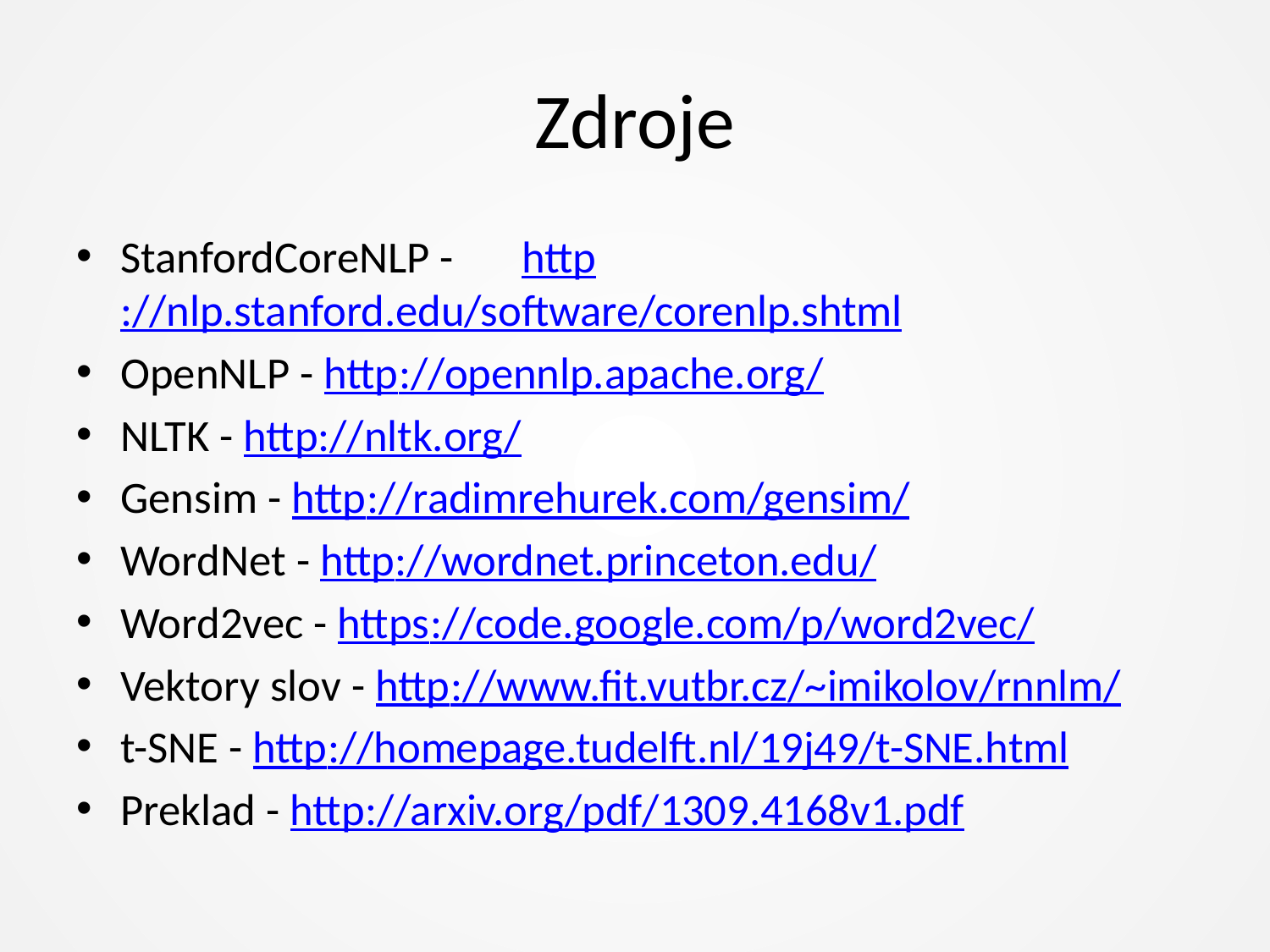

# Zdroje
StanfordCoreNLP - 	http://nlp.stanford.edu/software/corenlp.shtml
OpenNLP - http://opennlp.apache.org/
NLTK - http://nltk.org/
Gensim - http://radimrehurek.com/gensim/
WordNet - http://wordnet.princeton.edu/
Word2vec - https://code.google.com/p/word2vec/
Vektory slov - http://www.fit.vutbr.cz/~imikolov/rnnlm/
t-SNE - http://homepage.tudelft.nl/19j49/t-SNE.html
Preklad - http://arxiv.org/pdf/1309.4168v1.pdf